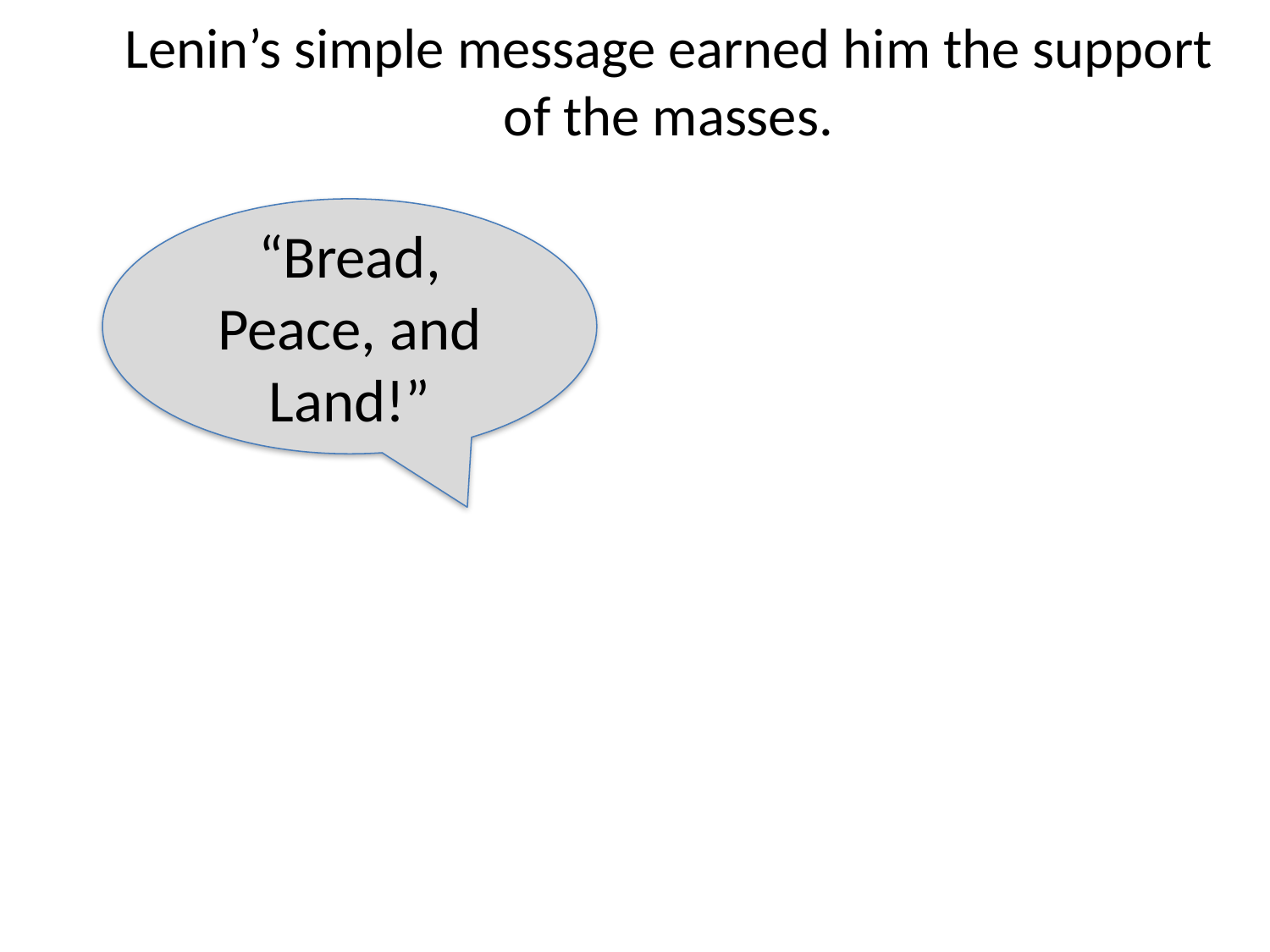

# Lenin’s simple message earned him the support of the masses.
“Bread, Peace, and Land!”